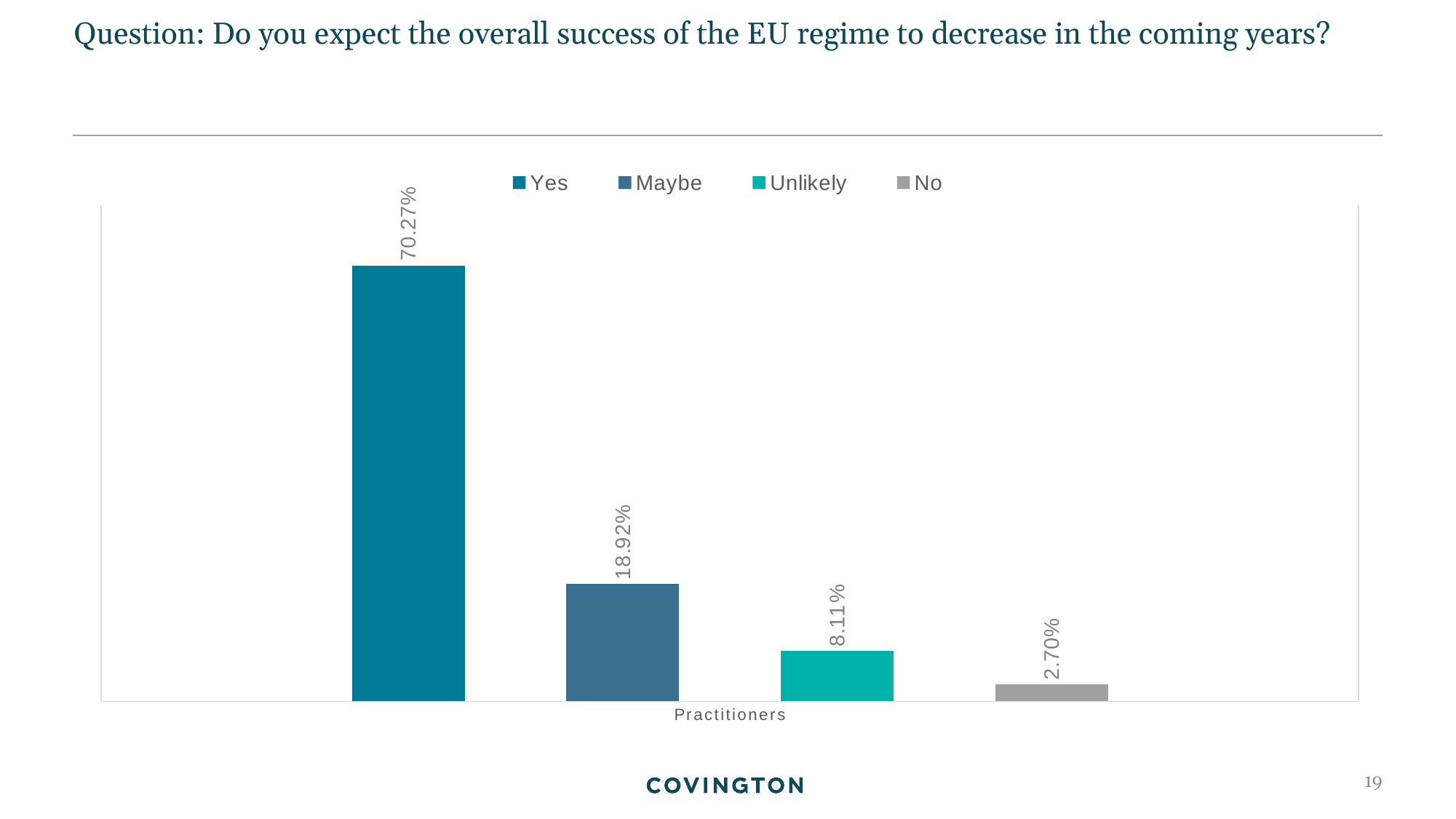

# Question: Do you expect the overall success of the EU regime to decrease in the coming years?

### Chart

| Category | Yes | Maybe | Unlikely | No |
|---|---|---|---|---|
| Practitioners | 0.7027 | 0.1892 | 0.0811 | 0.027 |
19